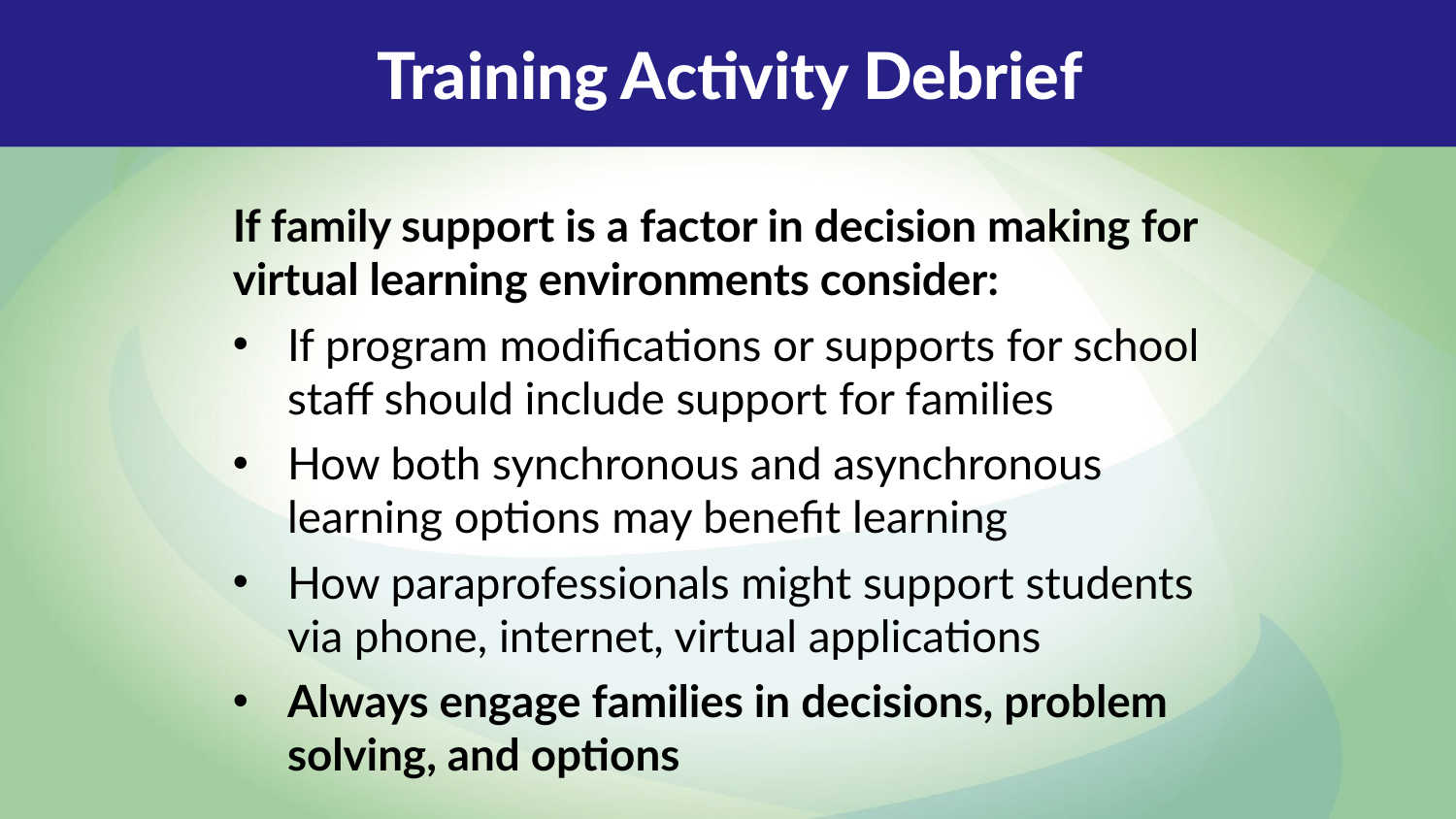

Training Activity Debrief
If family support is a factor in decision making for virtual learning environments consider:
If program modifications or supports for school staff should include support for families
How both synchronous and asynchronous learning options may benefit learning
How paraprofessionals might support students via phone, internet, virtual applications
Always engage families in decisions, problem solving, and options